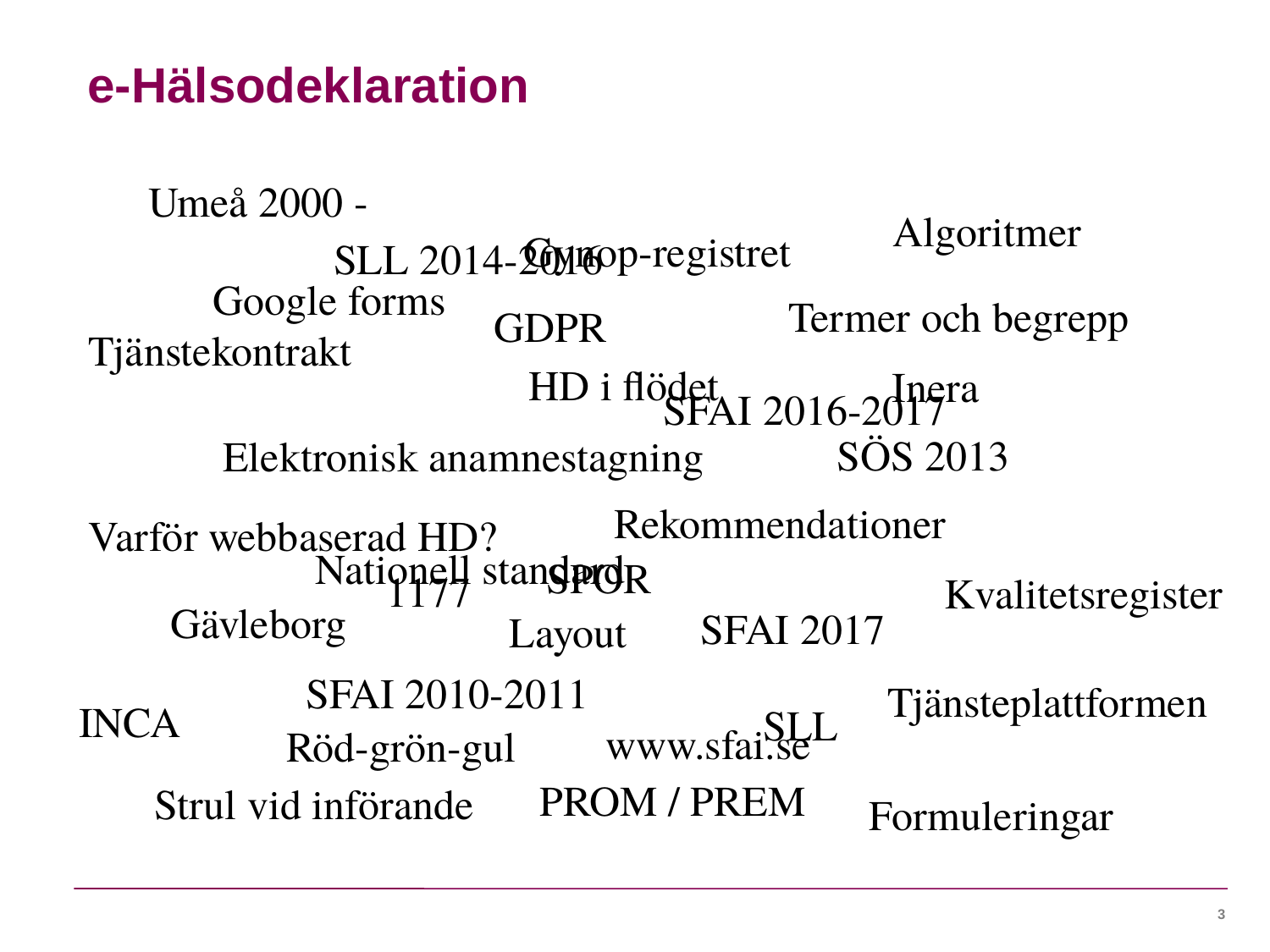

# e-Hälsodeklaration
Umeå 2000 -
Algoritmer
Gynop-registret
SLL 2014-2016
Google forms
Termer och begrepp
GDPR
Tjänstekontrakt
HD i flödet
Inera
SFAI 2016-2017
SÖS 2013
Elektronisk anamnestagning
Rekommendationer
Varför webbaserad HD?
Nationell standard
SPOR
1177
Kvalitetsregister
Gävleborg
SFAI 2017
Layout
SFAI 2010-2011
Tjänsteplattformen
INCA
SLL
www.sfai.se
Röd-grön-gul
PROM / PREM
Strul vid införande
Formuleringar
3